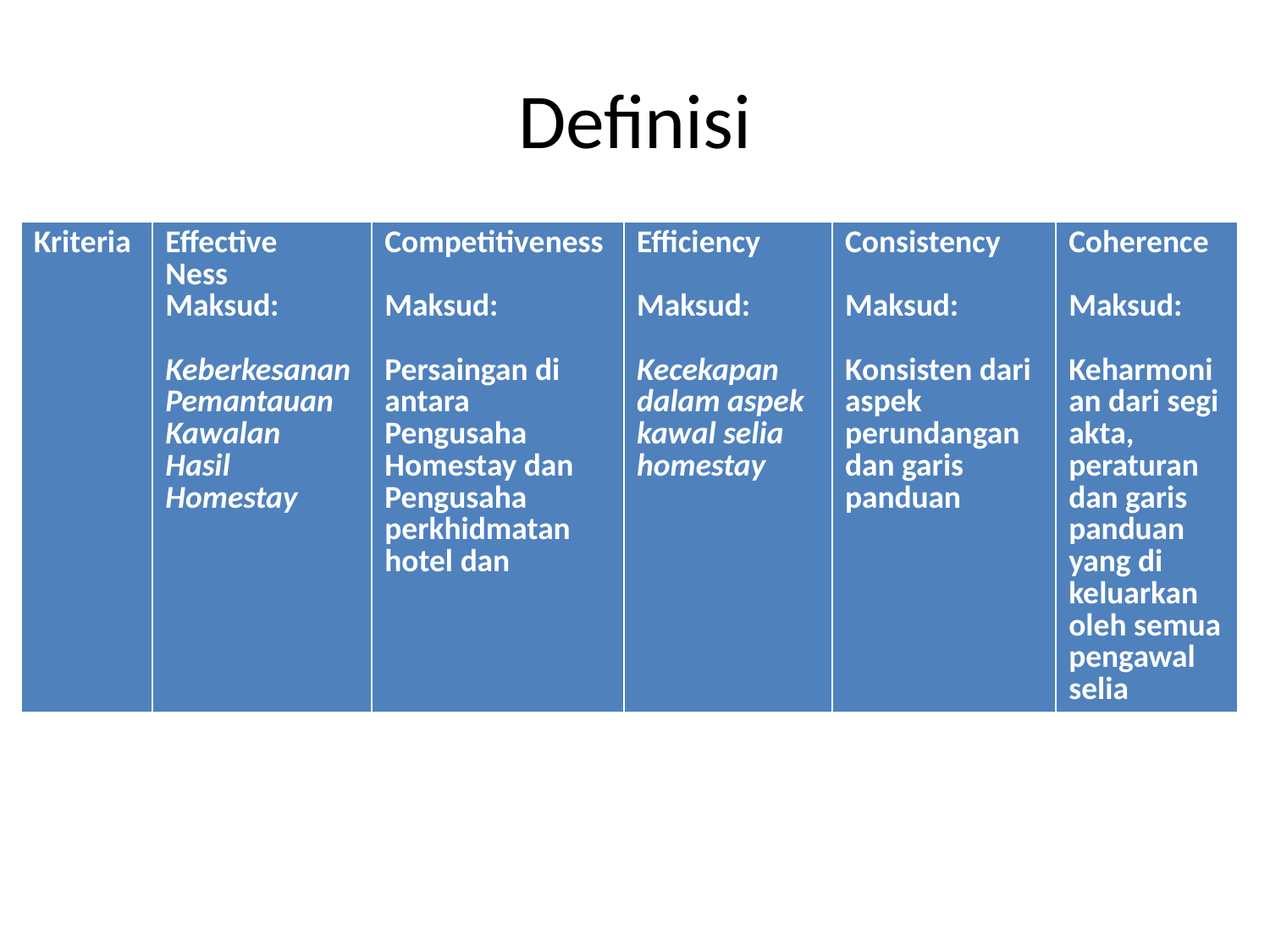

# Definisi
| Kriteria | Effective Ness Maksud: Keberkesanan Pemantauan Kawalan Hasil Homestay | Competitiveness Maksud: Persaingan di antara Pengusaha Homestay dan Pengusaha perkhidmatan hotel dan | Efficiency Maksud: Kecekapan dalam aspek kawal selia homestay | Consistency Maksud: Konsisten dari aspek perundangan dan garis panduan | Coherence Maksud: Keharmonian dari segi akta, peraturan dan garis panduan yang di keluarkan oleh semua pengawal selia |
| --- | --- | --- | --- | --- | --- |